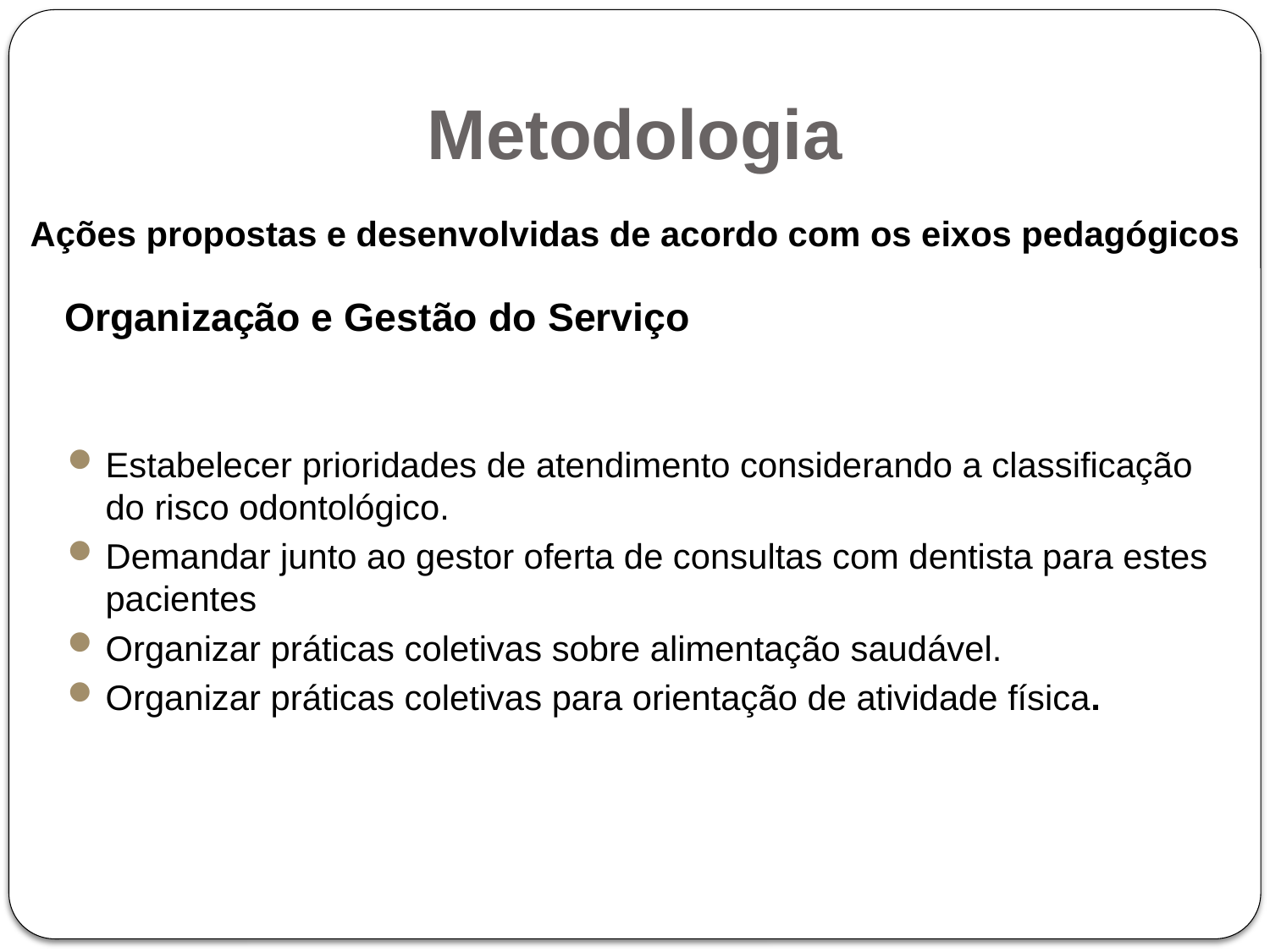

# Metodologia
Ações propostas e desenvolvidas de acordo com os eixos pedagógicos
Organização e Gestão do Serviço
Estabelecer prioridades de atendimento considerando a classificação do risco odontológico.
Demandar junto ao gestor oferta de consultas com dentista para estes pacientes
Organizar práticas coletivas sobre alimentação saudável.
Organizar práticas coletivas para orientação de atividade física.